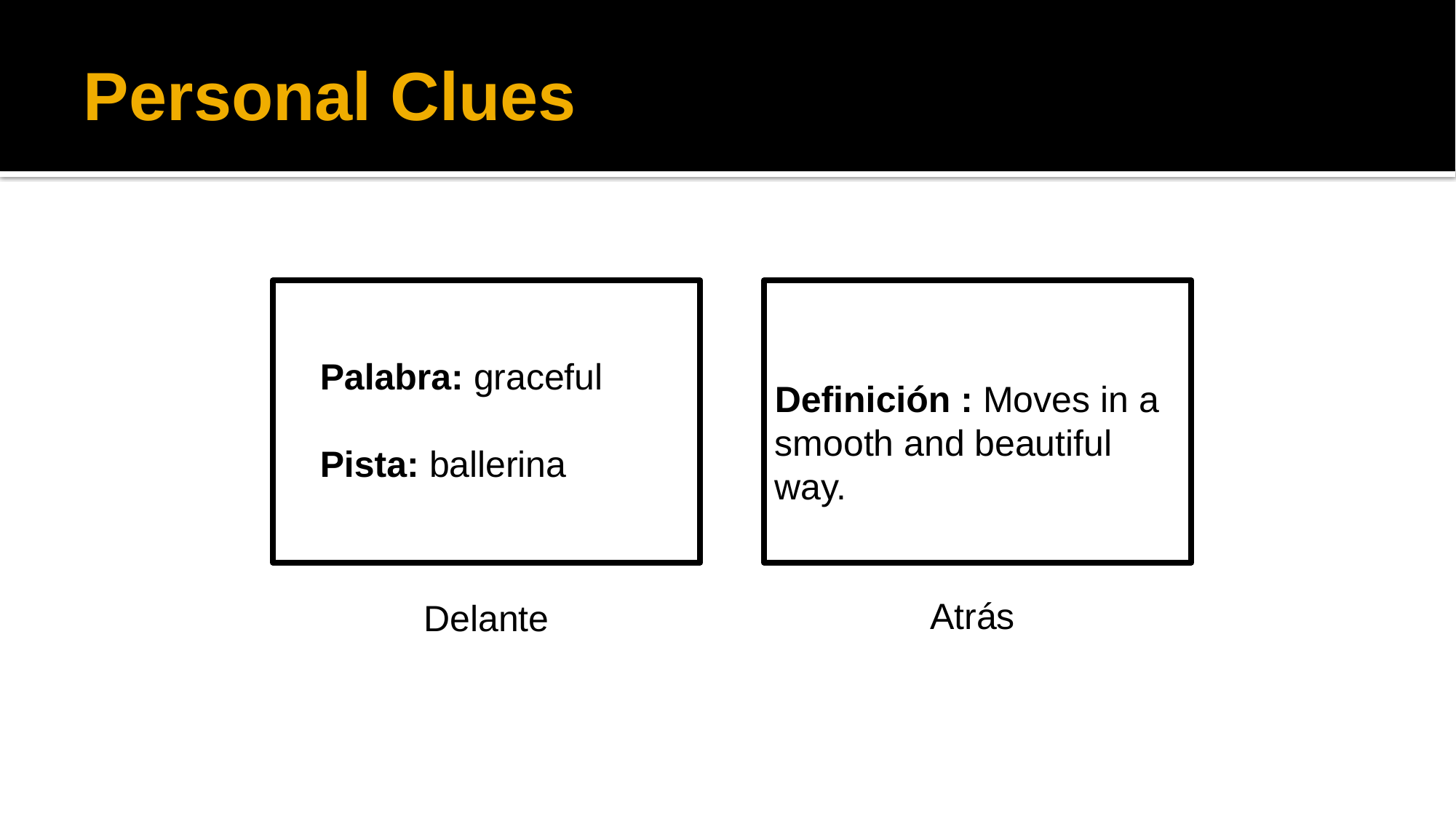

# Personal Clues

Palabra: graceful

Pista: ballerina
Definición : Moves in a smooth and beautiful way.
Atrás
Delante